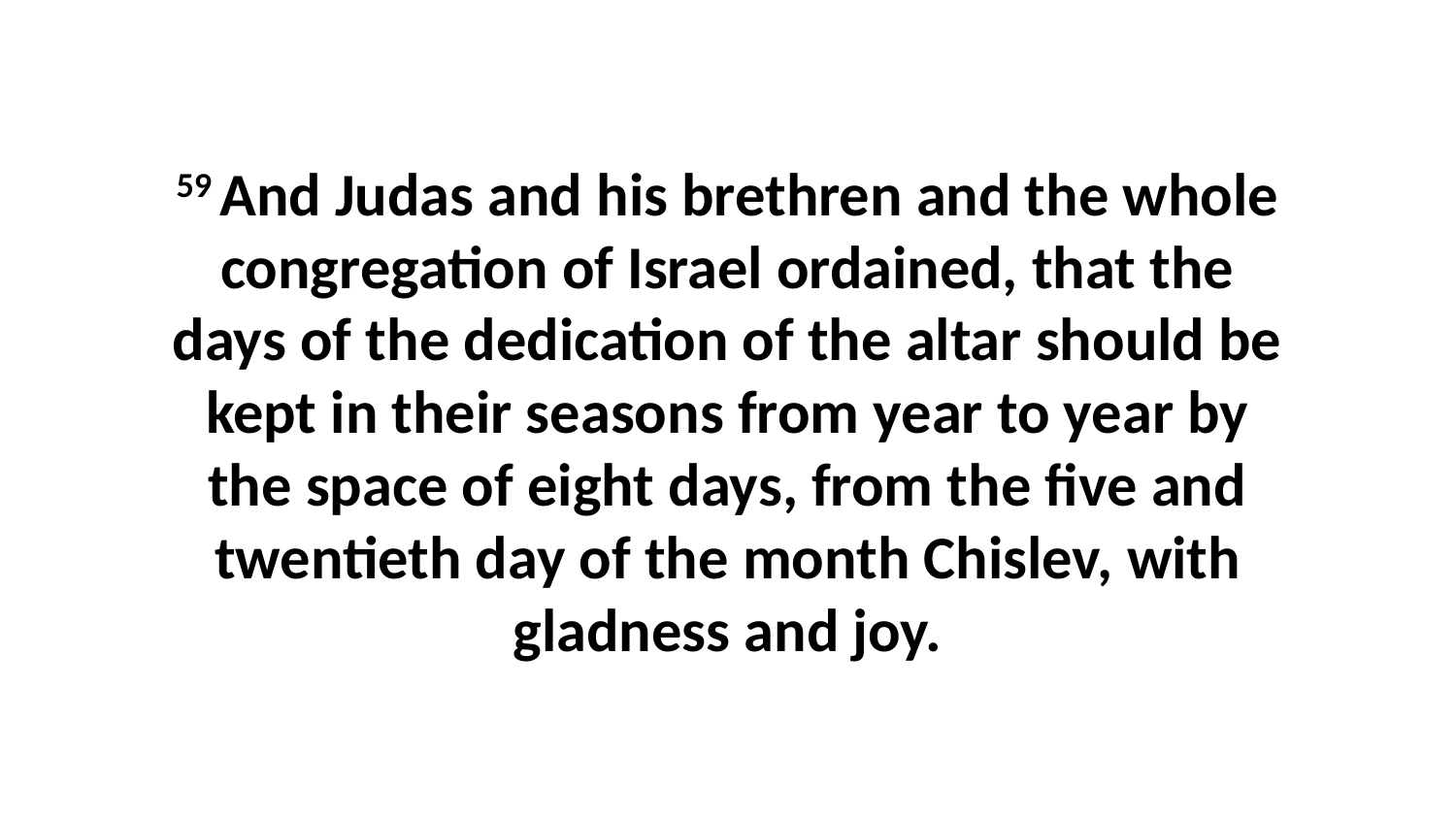

59 And Judas and his brethren and the whole congregation of Israel ordained, that the days of the dedication of the altar should be kept in their seasons from year to year by the space of eight days, from the five and twentieth day of the month Chislev, with gladness and joy.